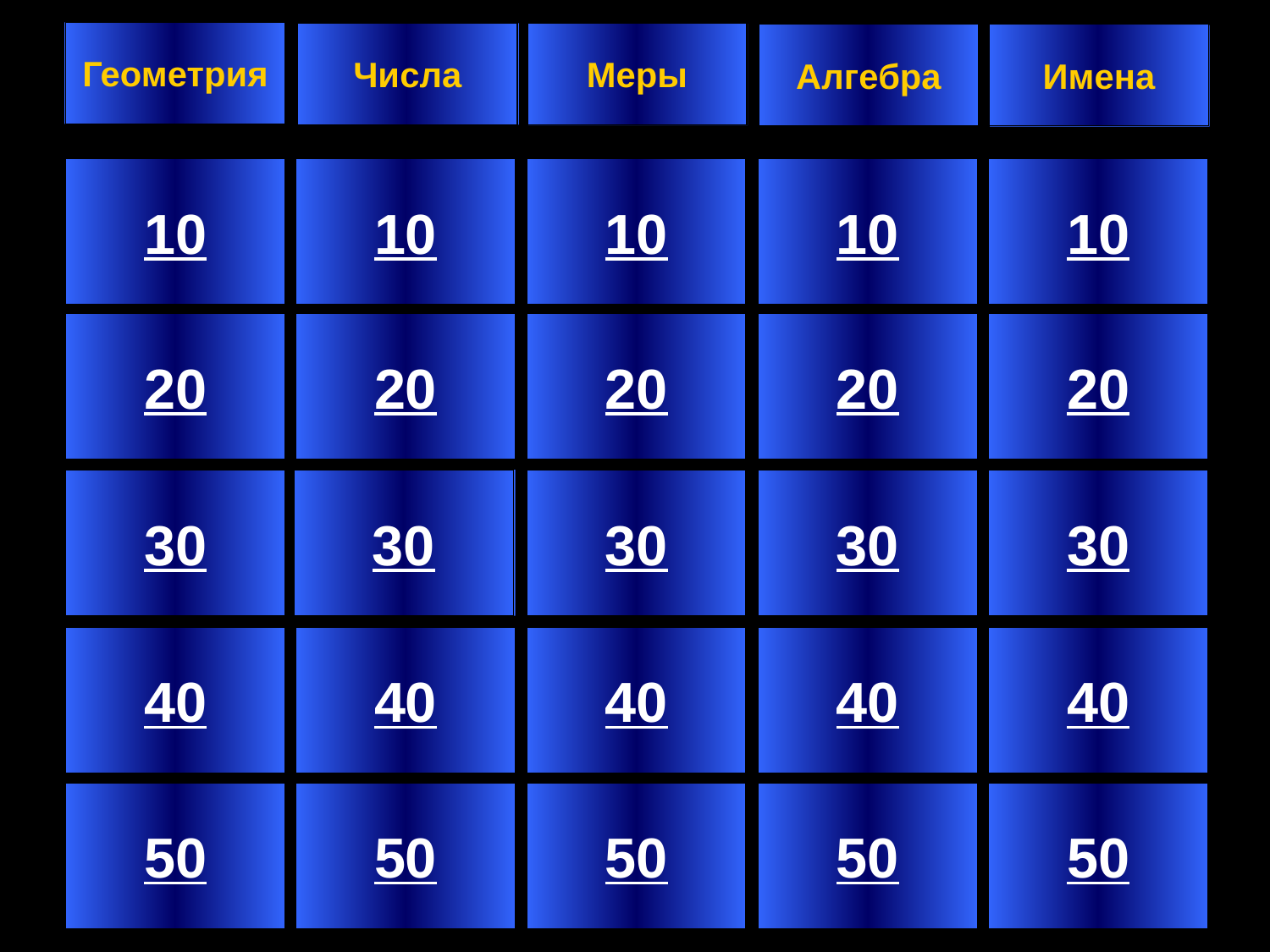

Геометрия
Числа

Меры

Алгебра
Имена

10

10

10

10

10

20

20

20

20

20

30
30

30

30

30

40

40

40

40

40

50

50

50

50

50